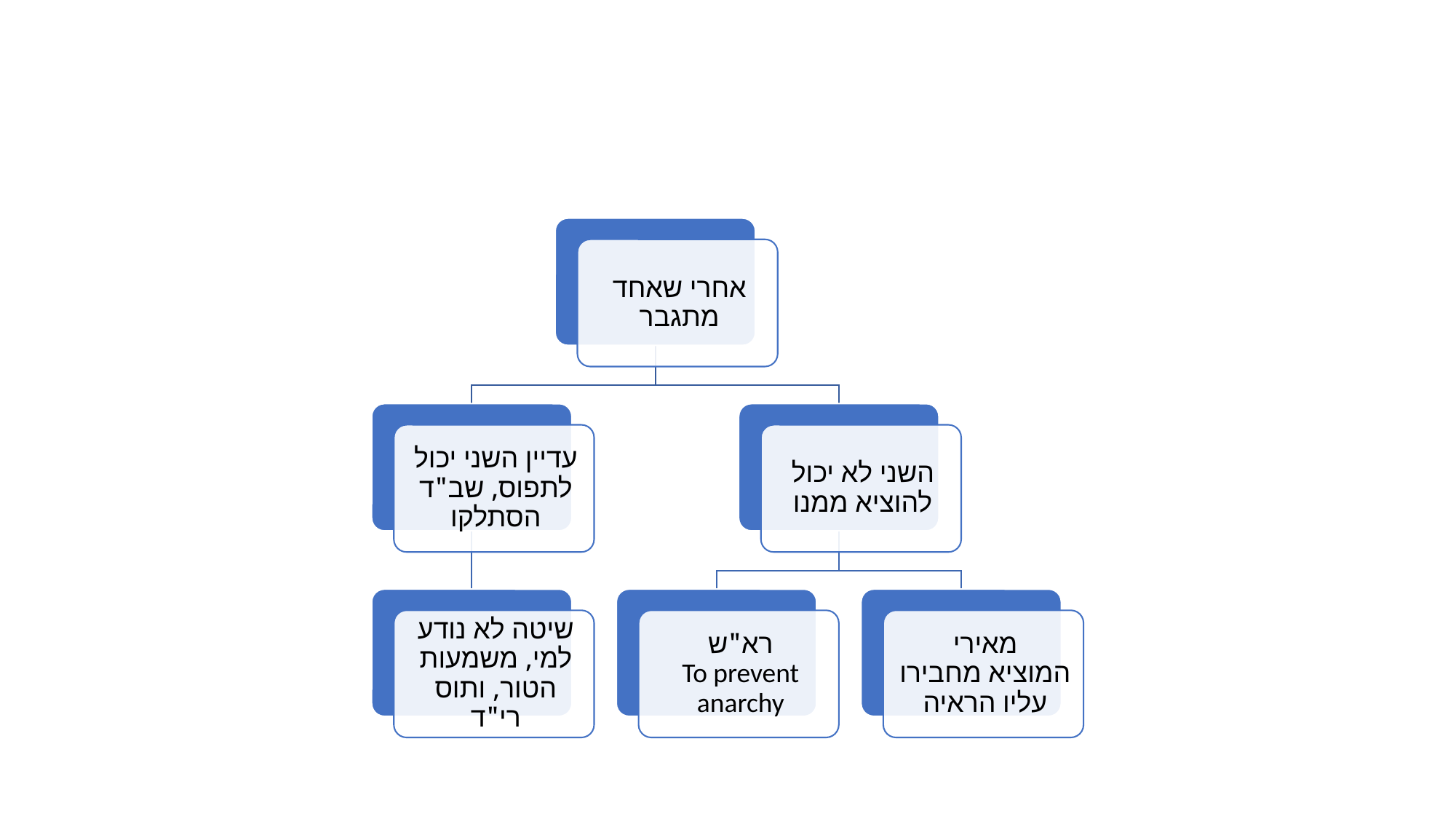

#
אחרי שאחד מתגבר
עדיין השני יכול לתפוס, שב"ד הסתלקו
שיטה לא נודע למי, משמעות הטור, ותוס רי"ד
השני לא יכול להוציא ממנו
רא"ש
To prevent anarchy
מאירי
המוציא מחבירו עליו הראיה